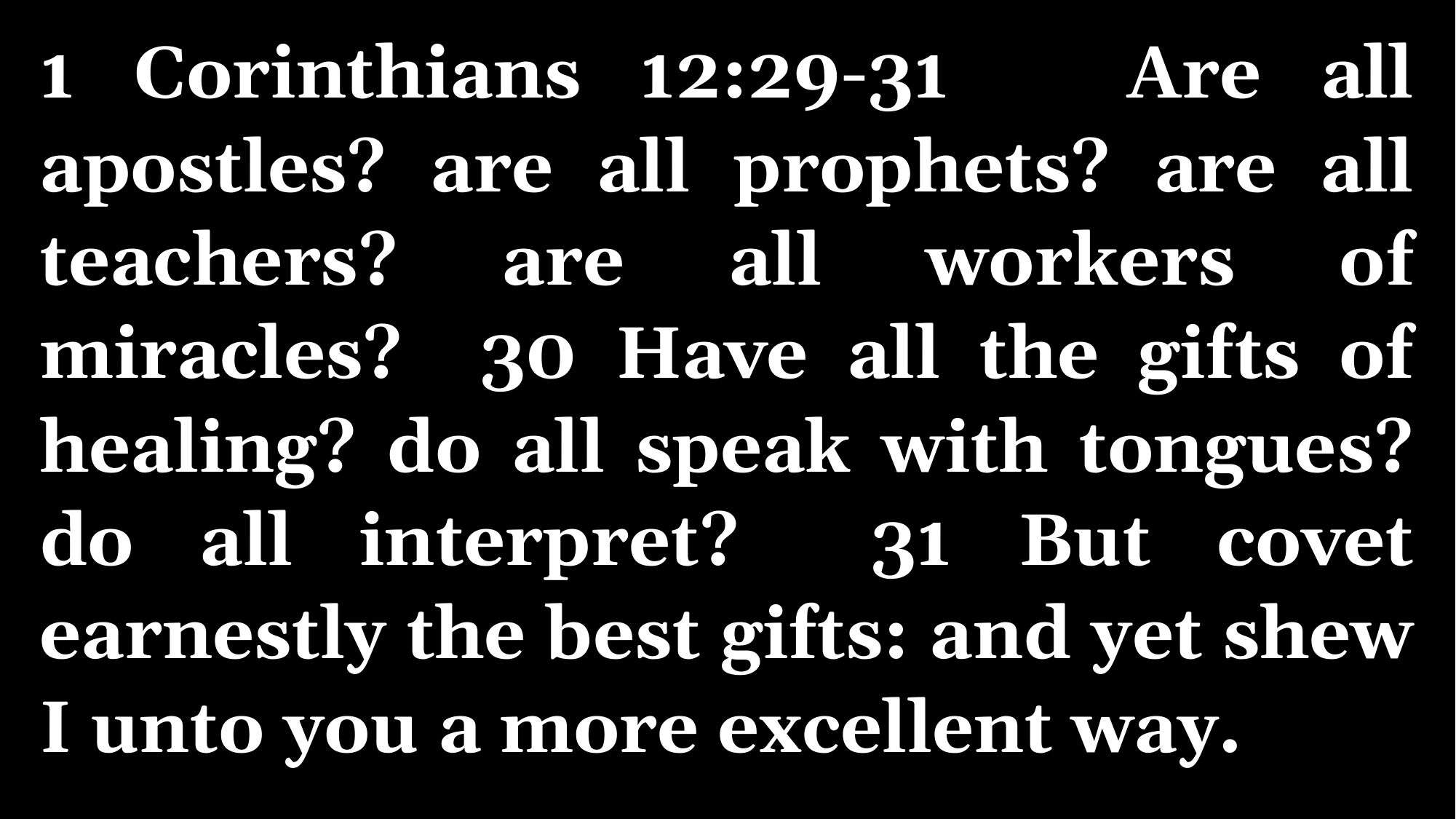

1 Corinthians 12:29-31   Are all apostles? are all prophets? are all teachers? are all workers of miracles?  30 Have all the gifts of healing? do all speak with tongues? do all interpret?  31 But covet earnestly the best gifts: and yet shew I unto you a more excellent way.